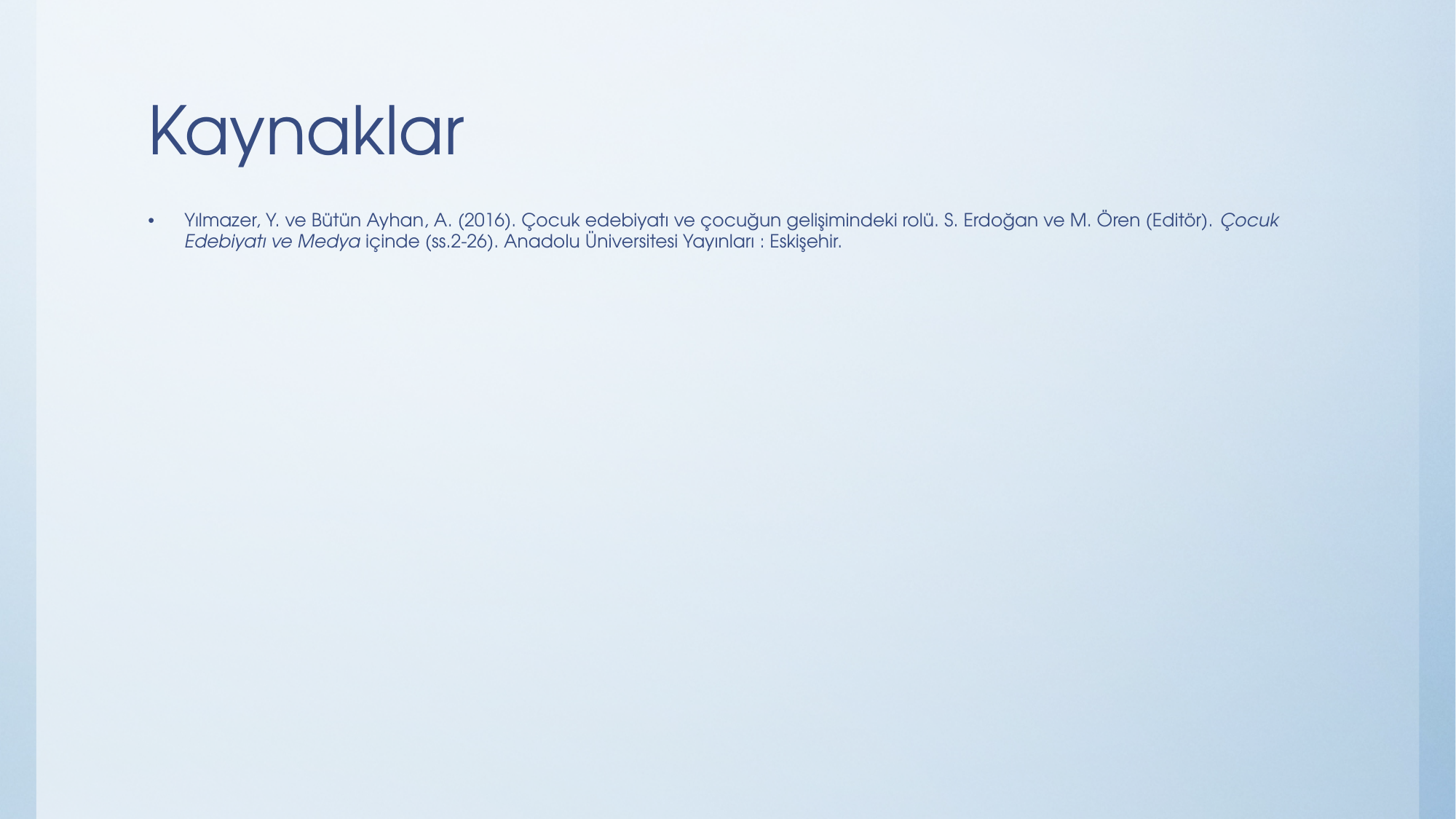

# Kaynaklar
Yılmazer, Y. ve Bütün Ayhan, A. (2016). Çocuk edebiyatı ve çocuğun gelişimindeki rolü. S. Erdoğan ve M. Ören (Editör). Çocuk Edebiyatı ve Medya içinde (ss.2-26). Anadolu Üniversitesi Yayınları : Eskişehir.